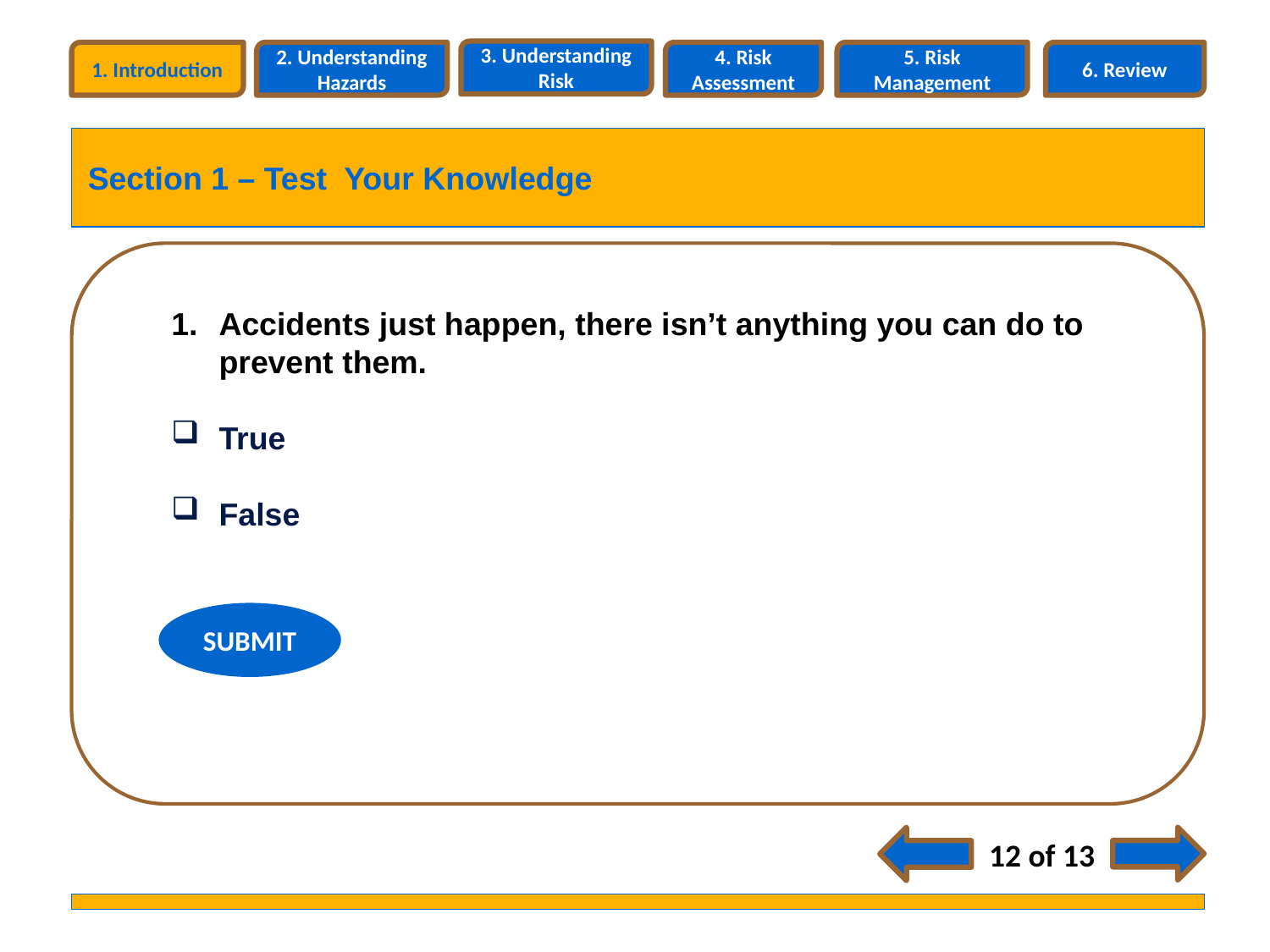

3. Understanding Risk
1. Introduction
2. Understanding Hazards
4. Risk Assessment
5. Risk Management
6. Review

Section 1 – Test  Your Knowledge

Accidents just happen, there isn’t anything you can do to prevent them.

True

False
SUBMIT

12 of 13